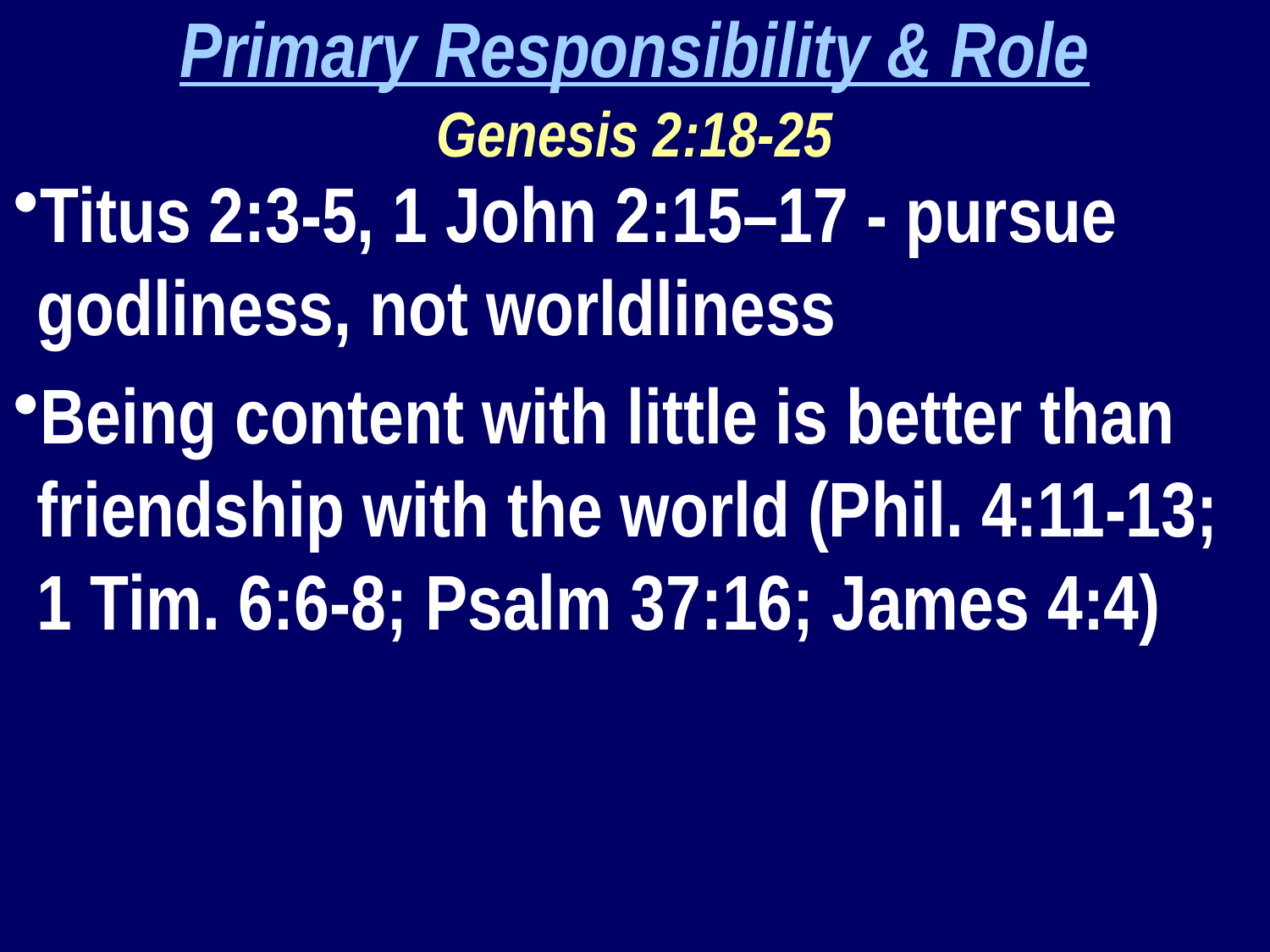

Primary Responsibility & Role
Genesis 2:18-25
Titus 2:3-5, 1 John 2:15–17 - pursue godliness, not worldliness
Being content with little is better than friendship with the world (Phil. 4:11-13; 1 Tim. 6:6-8; Psalm 37:16; James 4:4)